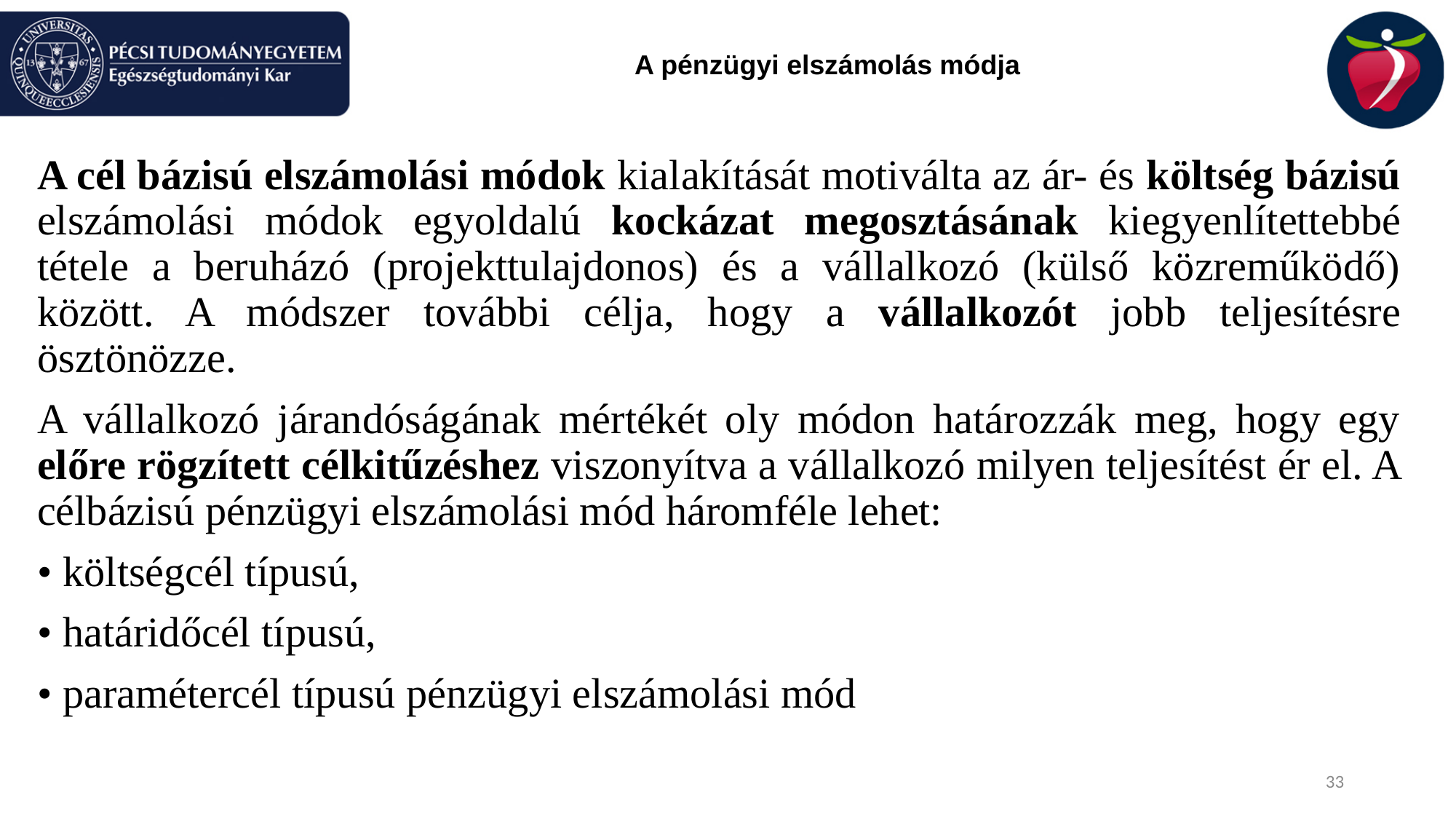

# A pénzügyi elszámolás módja
A cél bázisú elszámolási módok kialakítását motiválta az ár- és költség bázisú elszámolási módok egyoldalú kockázat megosztásának kiegyenlítettebbé tétele a beruházó (projekttulajdonos) és a vállalkozó (külső közreműködő) között. A módszer további célja, hogy a vállalkozót jobb teljesítésre ösztönözze.
A vállalkozó járandóságának mértékét oly módon határozzák meg, hogy egy előre rögzített célkitűzéshez viszonyítva a vállalkozó milyen teljesítést ér el. A célbázisú pénzügyi elszámolási mód háromféle lehet:
• költségcél típusú,
• határidőcél típusú,
• paramétercél típusú pénzügyi elszámolási mód

33